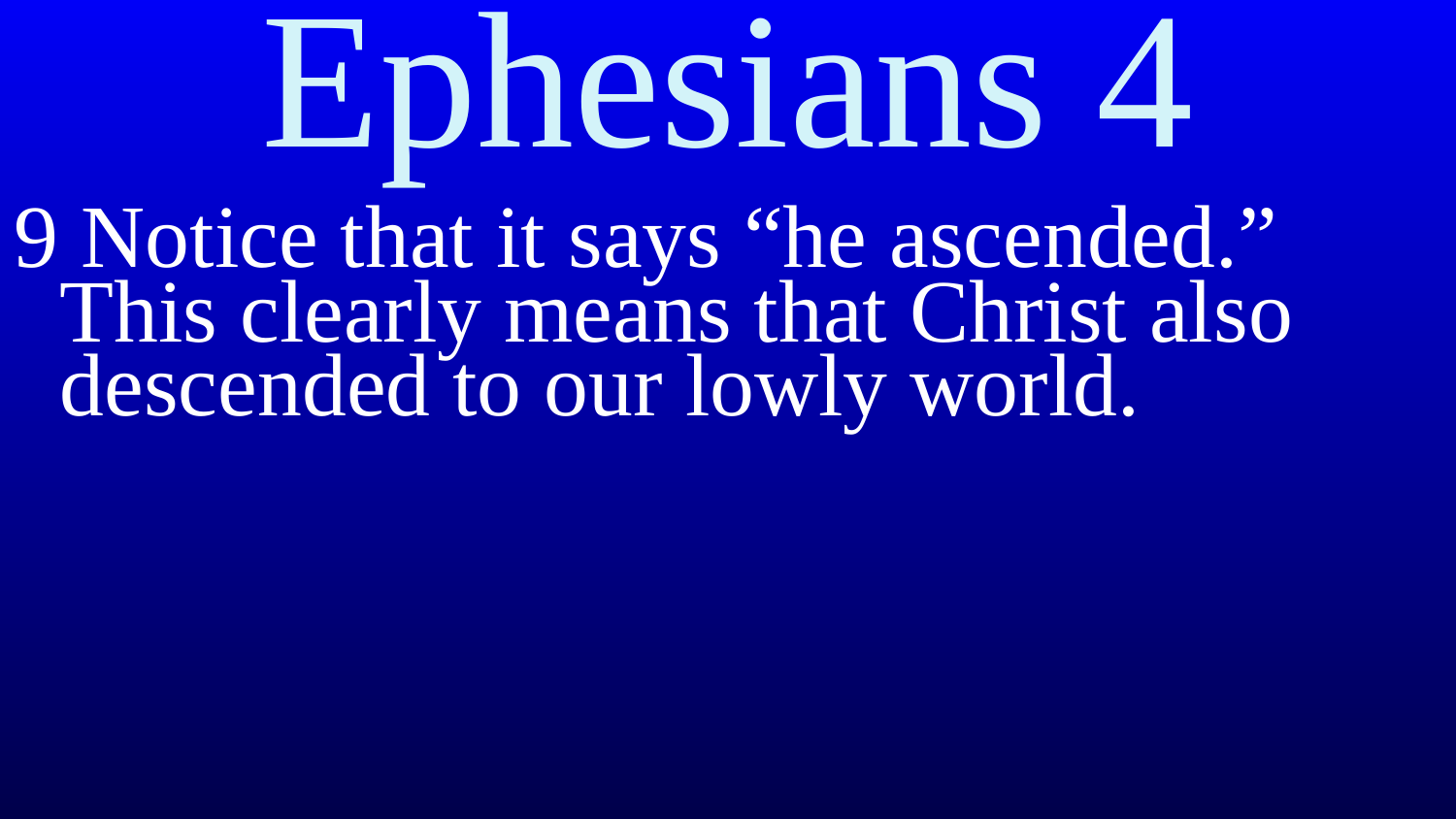

# Ephesians 4
9 Notice that it says “he ascended.” This clearly means that Christ also descended to our lowly world.